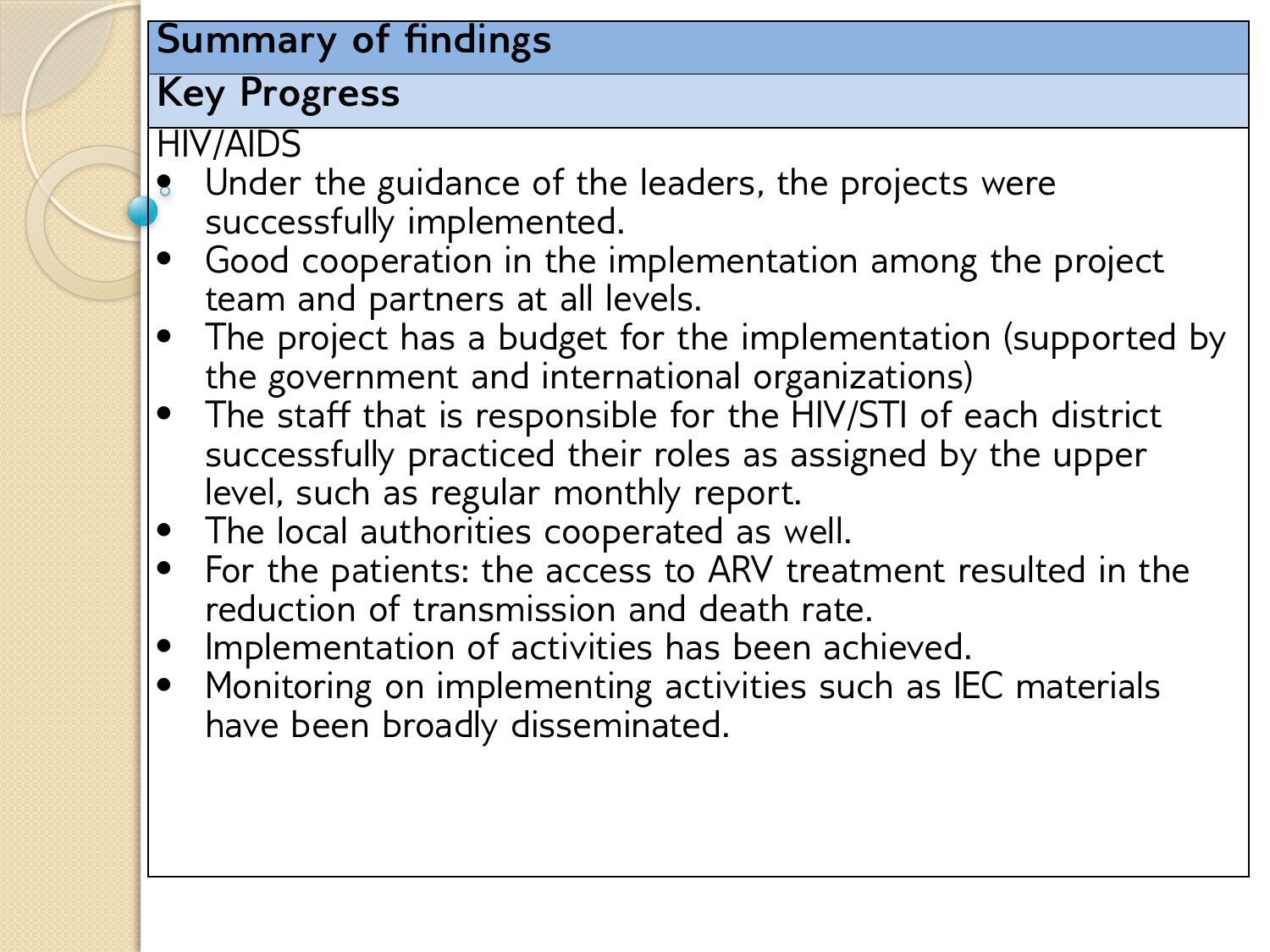

| Summary of findings |
| --- |
| Key Progress |
| HIV/AIDS Under the guidance of the leaders, the projects were successfully implemented. Good cooperation in the implementation among the project team and partners at all levels. The project has a budget for the implementation (supported by the government and international organizations) The staff that is responsible for the HIV/STI of each district successfully practiced their roles as assigned by the upper level, such as regular monthly report. The local authorities cooperated as well. For the patients: the access to ARV treatment resulted in the reduction of transmission and death rate. Implementation of activities has been achieved. Monitoring on implementing activities such as IEC materials have been broadly disseminated. |